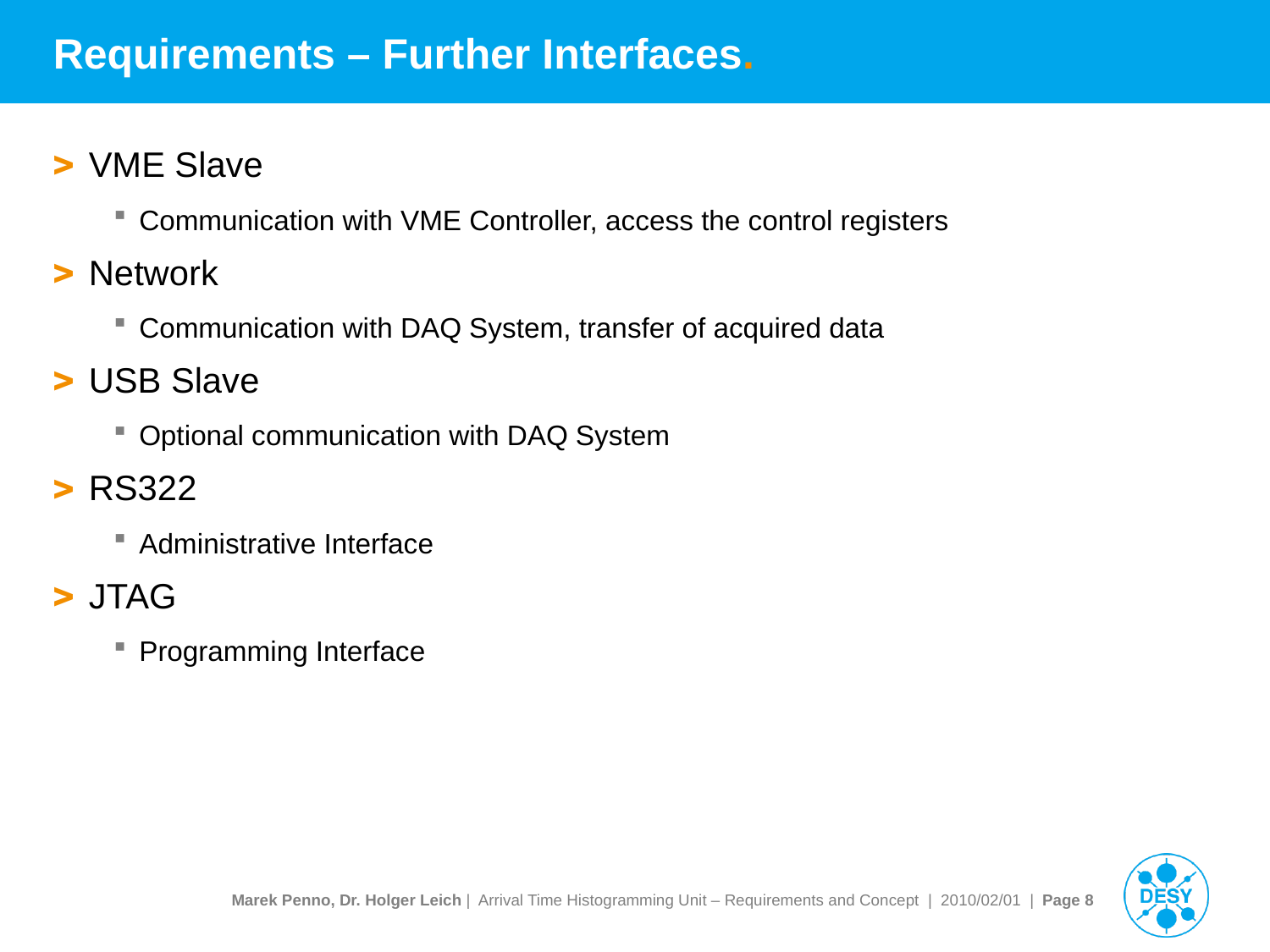

# Requirements – Further Interfaces.
VME Slave
Communication with VME Controller, access the control registers
Network
Communication with DAQ System, transfer of acquired data
USB Slave
Optional communication with DAQ System
RS322
Administrative Interface
JTAG
Programming Interface